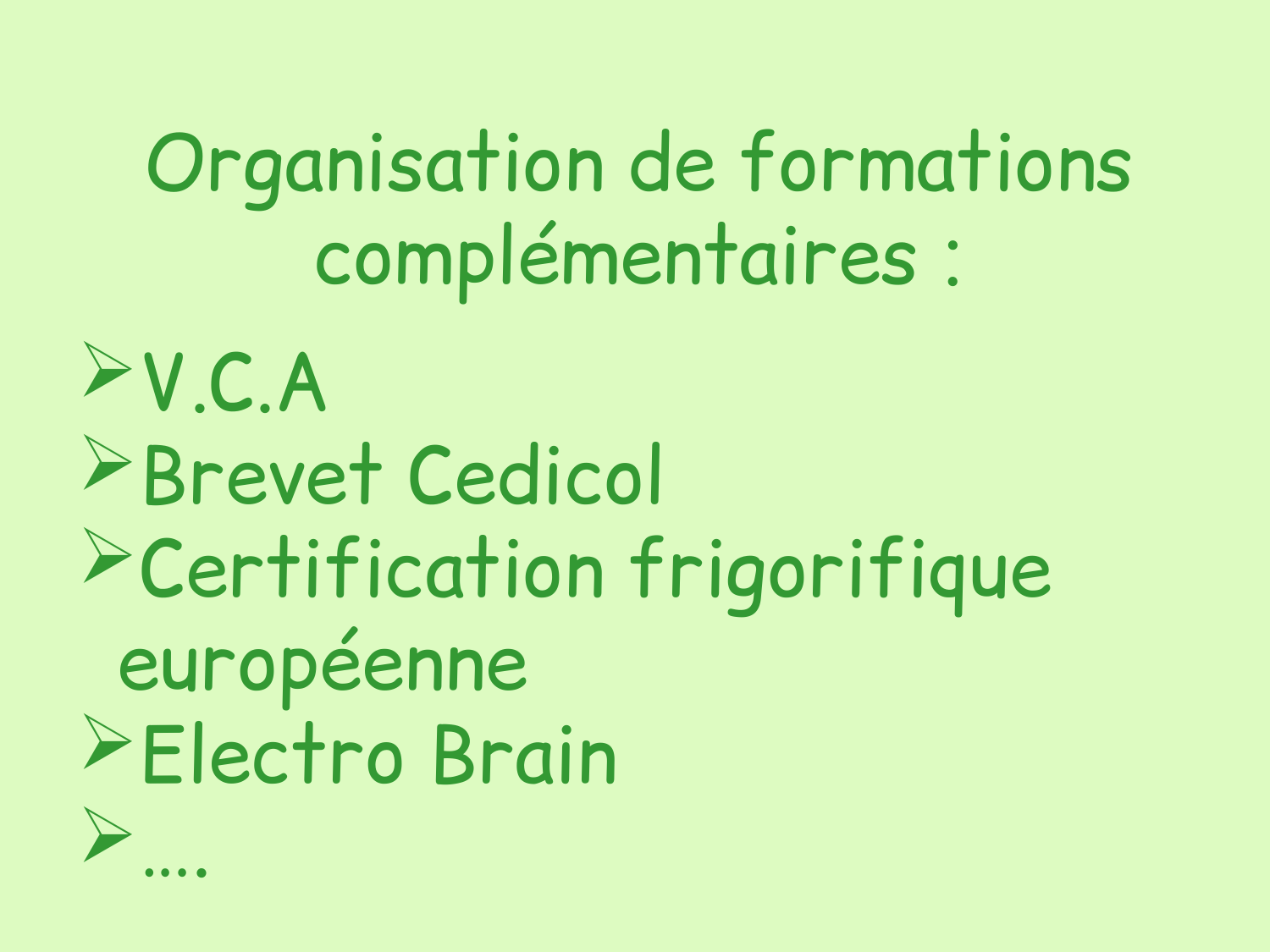

Organisation de formations complémentaires :

V.C.A
Brevet Cedicol
Certification frigorifique européenne
Electro Brain
….